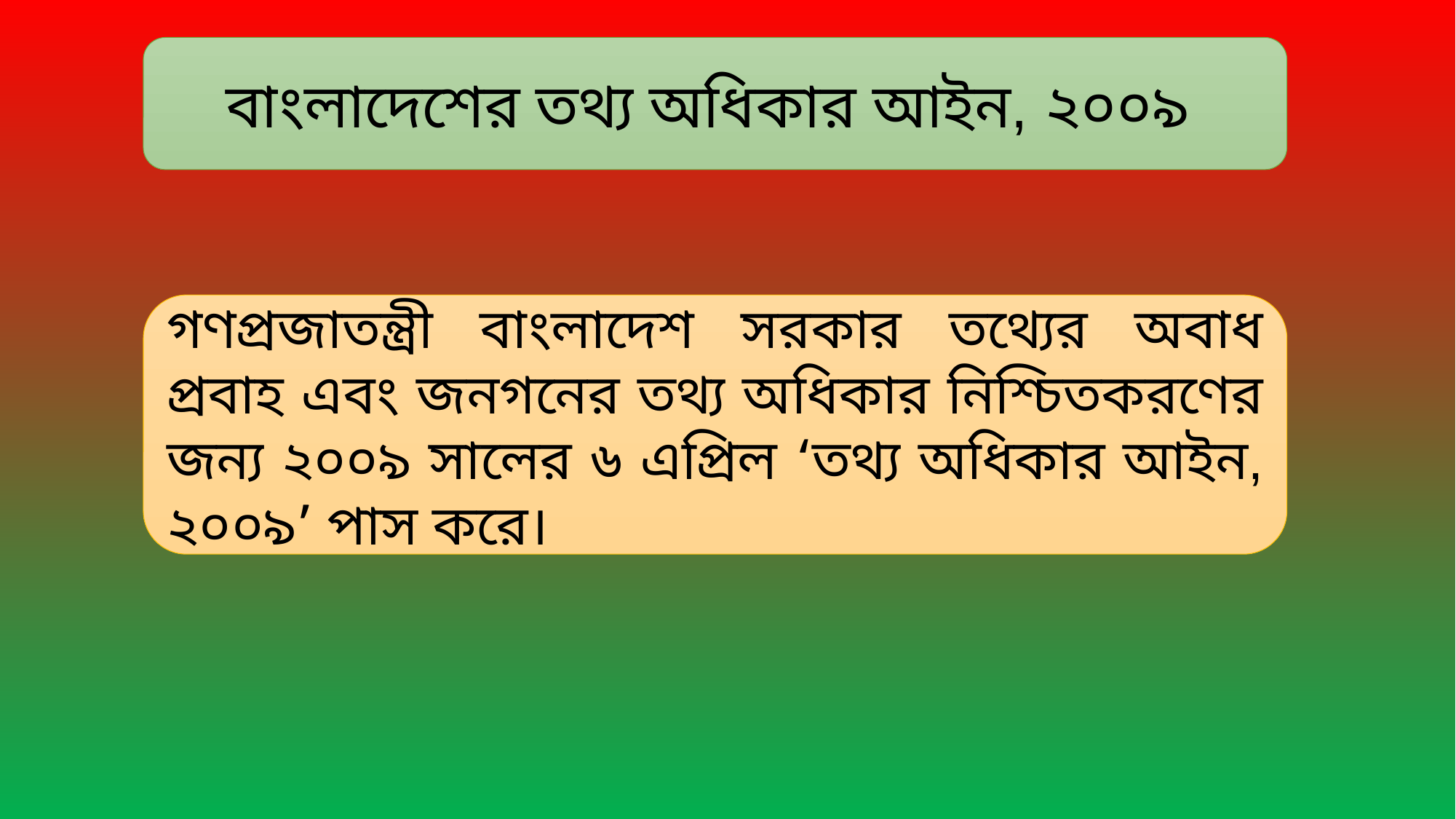

বাংলাদেশের তথ্য অধিকার আইন, ২০০৯
গণপ্রজাতন্ত্রী বাংলাদেশ সরকার তথ্যের অবাধ প্রবাহ এবং জনগনের তথ্য অধিকার নিশ্চিতকরণের জন্য ২০০৯ সালের ৬ এপ্রিল ‘তথ্য অধিকার আইন, ২০০৯’ পাস করে।